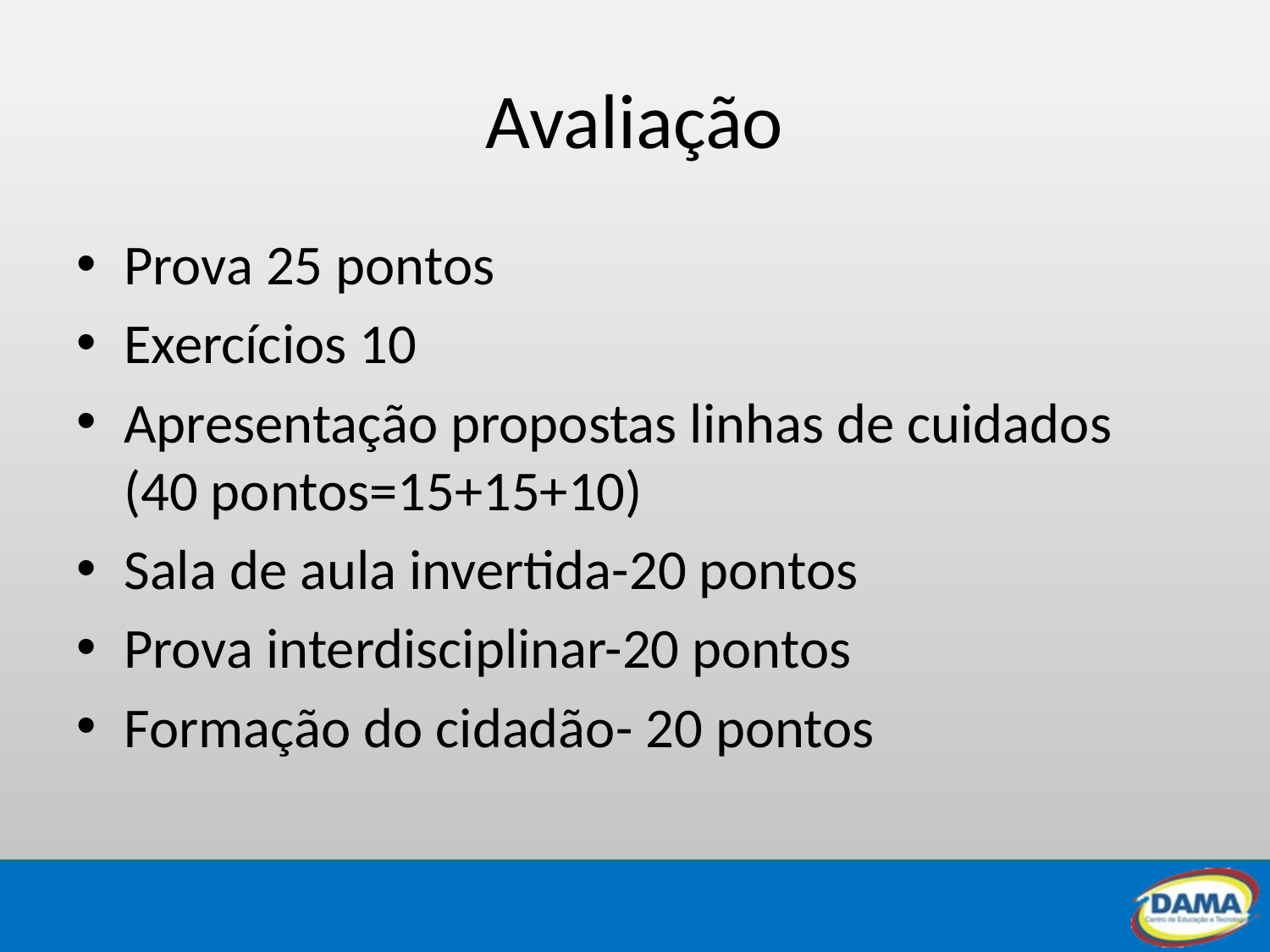

# Avaliação
Prova 25 pontos
Exercícios 10
Apresentação propostas linhas de cuidados (40 pontos=15+15+10)
Sala de aula invertida-20 pontos
Prova interdisciplinar-20 pontos
Formação do cidadão- 20 pontos